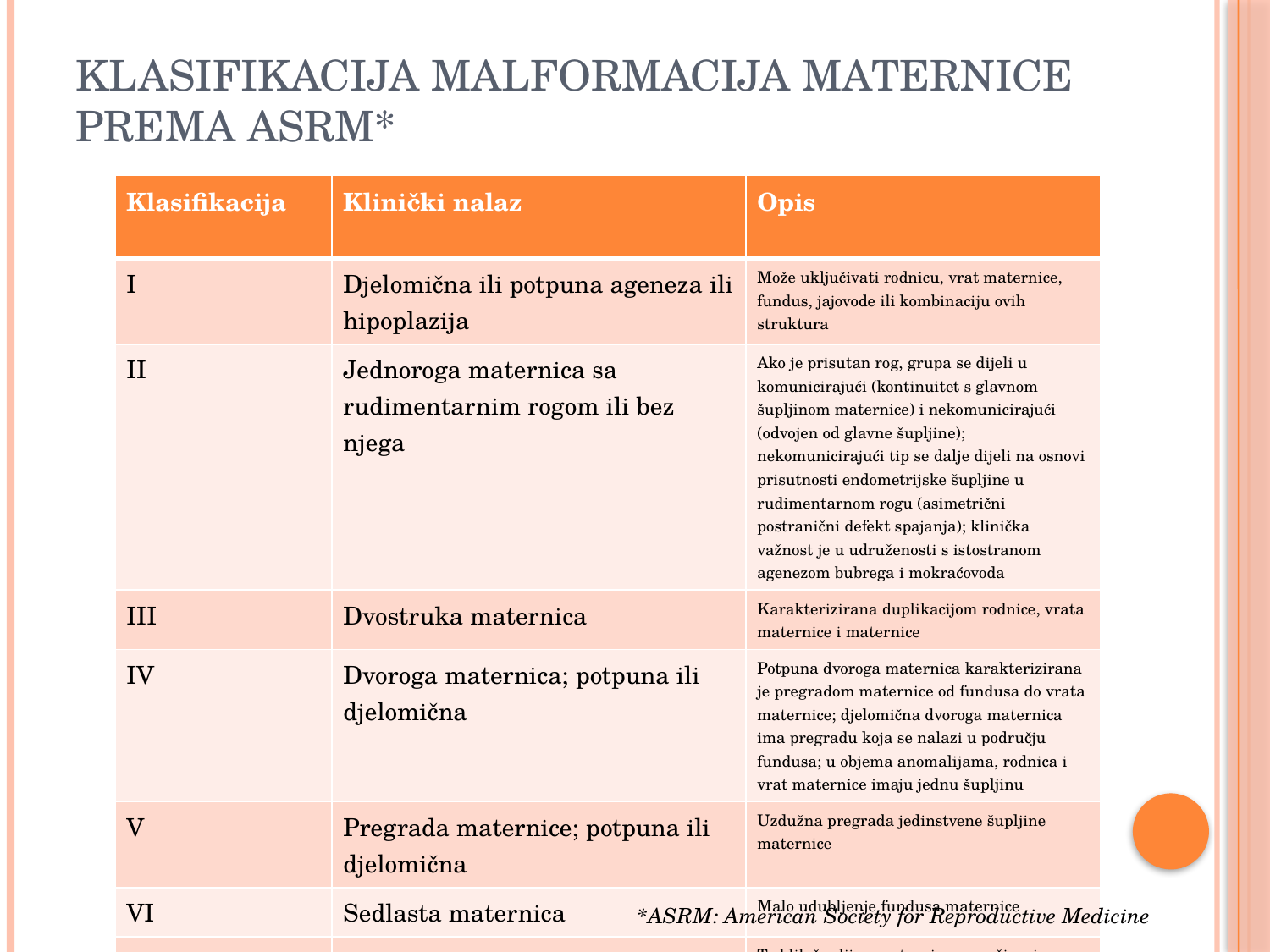

# Klasifikacija malformacija maternice prema ASRM*
| Klasifikacija | Klinički nalaz | Opis |
| --- | --- | --- |
| I | Djelomična ili potpuna ageneza ili hipoplazija | Može uključivati rodnicu, vrat maternice, fundus, jajovode ili kombinaciju ovih struktura |
| II | Jednoroga maternica sa rudimentarnim rogom ili bez njega | Ako je prisutan rog, grupa se dijeli u komunicirajući (kontinuitet s glavnom šupljinom maternice) i nekomunicirajući (odvojen od glavne šupljine); nekomunicirajući tip se dalje dijeli na osnovi prisutnosti endometrijske šupljine u rudimentarnom rogu (asimetrični postranični defekt spajanja); klinička važnost je u udruženosti s istostranom agenezom bubrega i mokraćovoda |
| III | Dvostruka maternica | Karakterizirana duplikacijom rodnice, vrata maternice i maternice |
| IV | Dvoroga maternica; potpuna ili djelomična | Potpuna dvoroga maternica karakterizirana je pregradom maternice od fundusa do vrata maternice; djelomična dvoroga maternica ima pregradu koja se nalazi u području fundusa; u objema anomalijama, rodnica i vrat maternice imaju jednu šupljinu |
| V | Pregrada maternice; potpuna ili djelomična | Uzdužna pregrada jedinstvene šupljine maternice |
| VI | Sedlasta maternica | Malo udubljenje fundusa maternice |
| VII | Anomalija povezana s DES-om | T-oblik šupljine maternice, s proširenim rogovima ili bez njih |
*ASRM: American Society for Reproductive Medicine